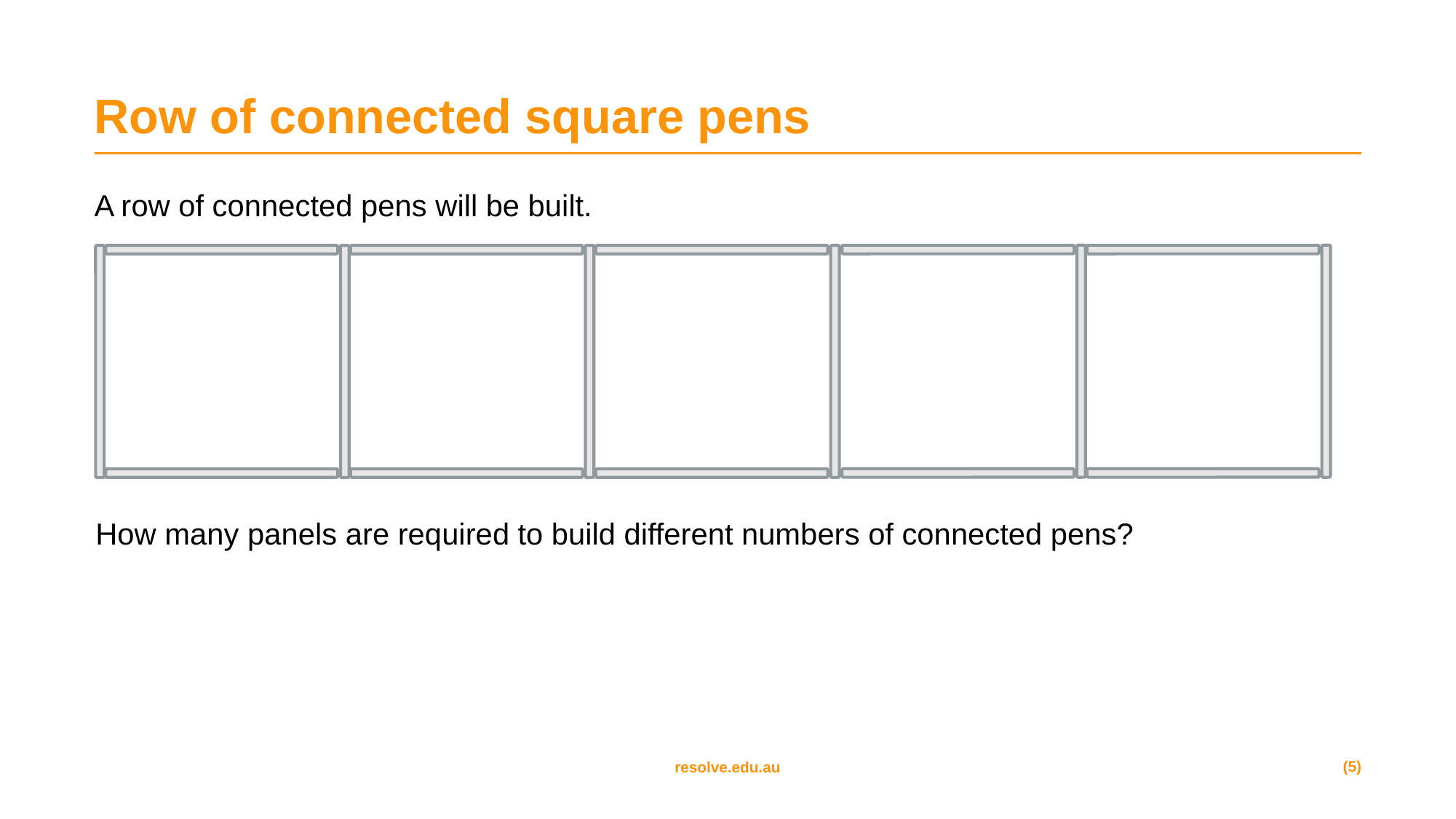

# Row of connected square pens
A row of connected pens will be built.

How many panels are required to build different numbers of connected pens?

(5)
resolve.edu.au